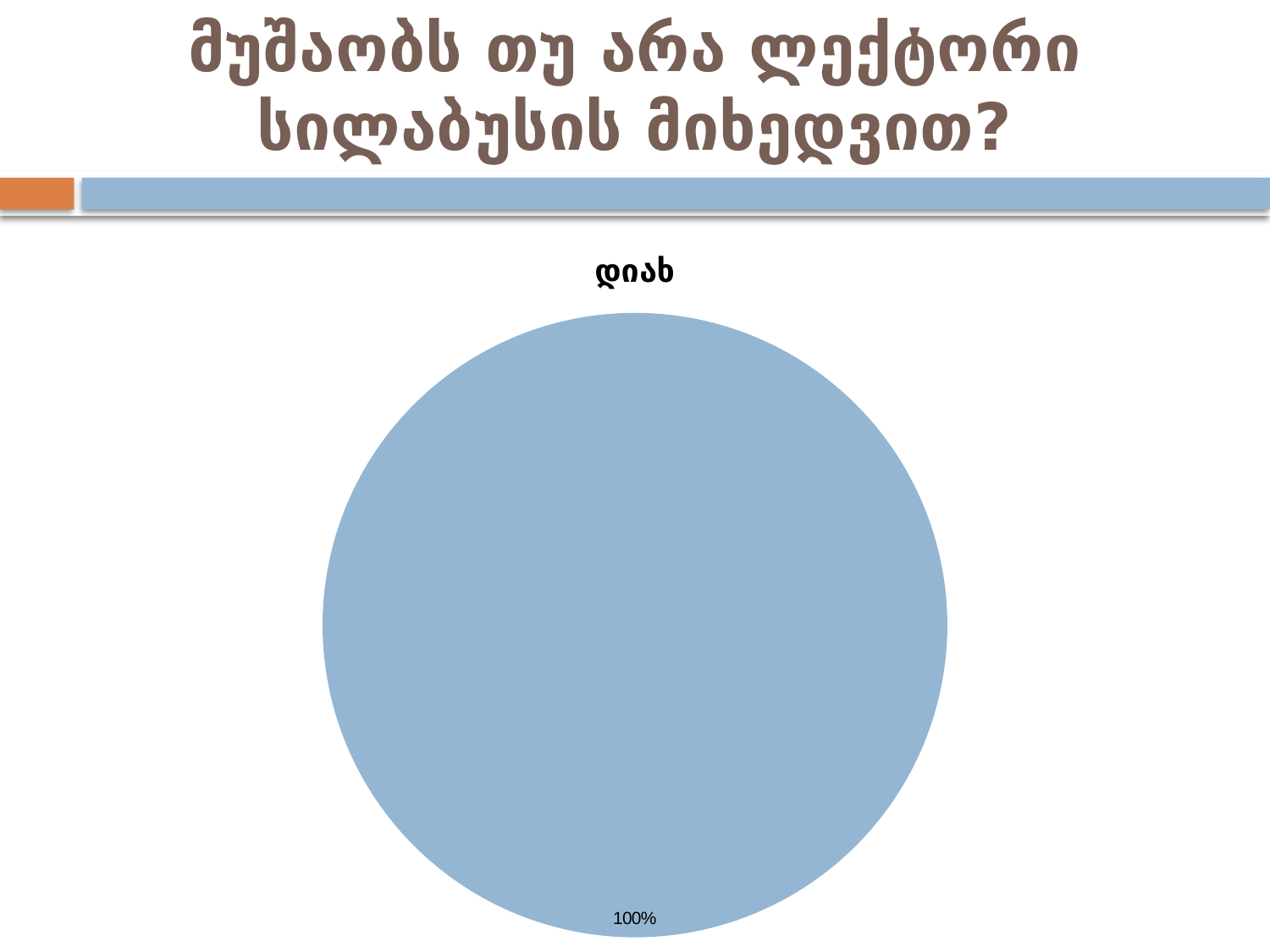

# მუშაობს თუ არა ლექტორი სილაბუსის მიხედვით?

### Chart

| Category |
|---|

### Chart

| Category |
|---|

### Chart:

| Category | დიახ |
|---|---|